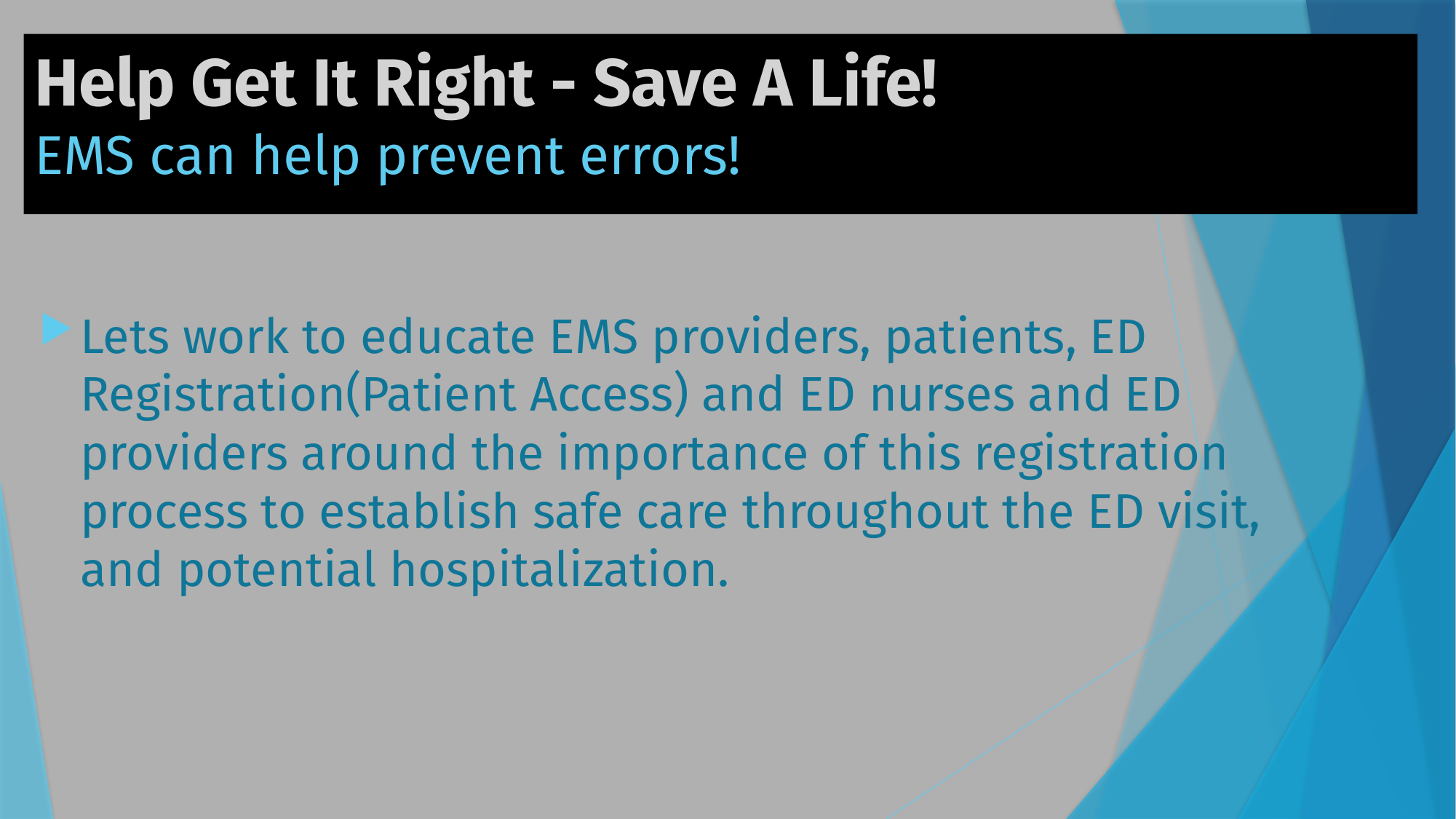

# Help Get It Right - Save A Life! EMS can help prevent errors!

Lets work to educate EMS providers, patients, ED Registration(Patient Access) and ED nurses and ED providers around the importance of this registration process to establish safe care throughout the ED visit, and potential hospitalization.